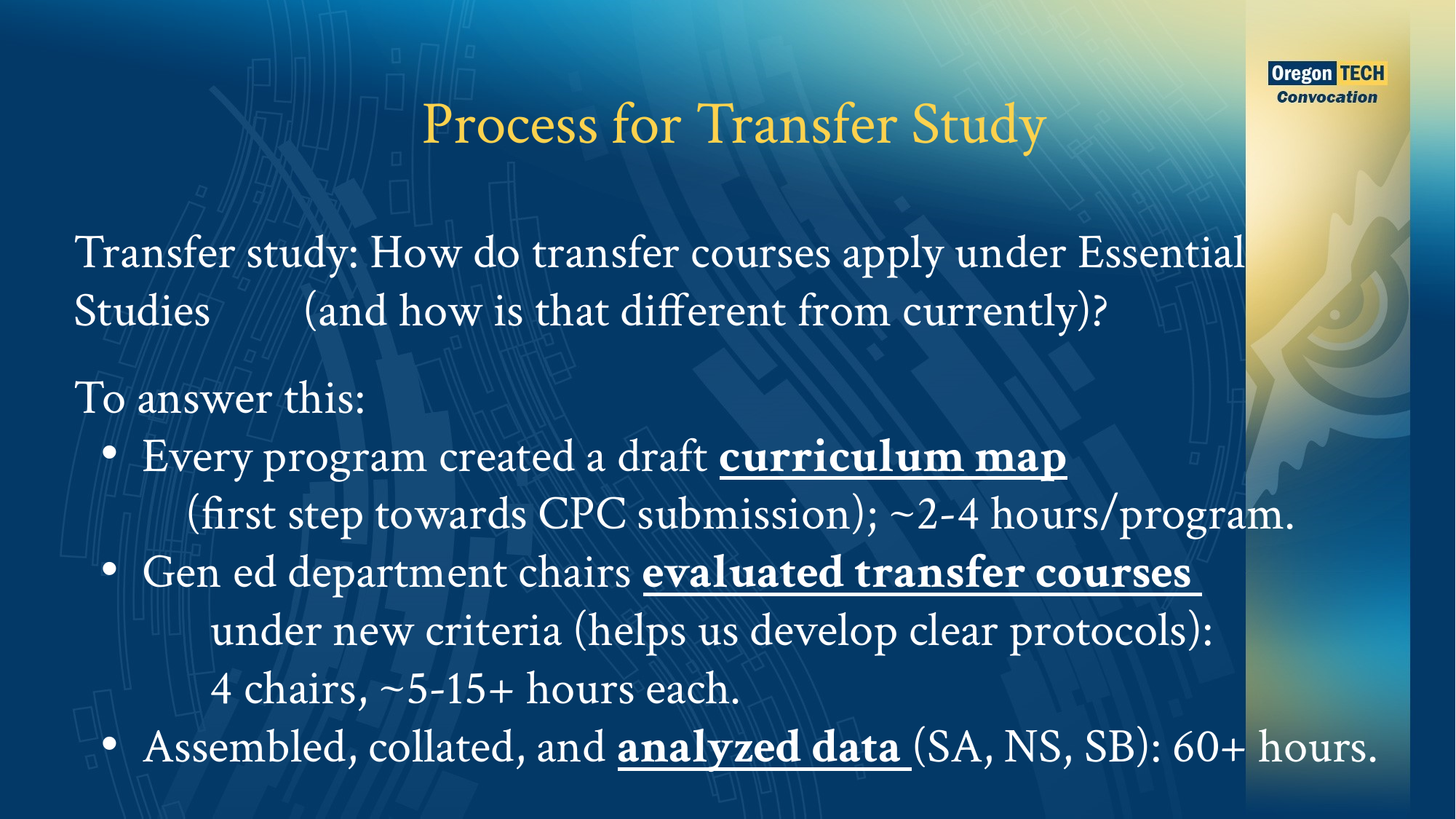

Process for Transfer Study
Transfer study: How do transfer courses apply under Essential Studies	 (and how is that different from currently)?

To answer this:
Every program created a draft curriculum map
    (first step towards CPC submission); ~2-4 hours/program.
Gen ed department chairs evaluated transfer courses
	under new criteria (helps us develop clear protocols):
	4 chairs, ~5-15+ hours each.
Assembled, collated, and analyzed data (SA, NS, SB): 60+ hours.